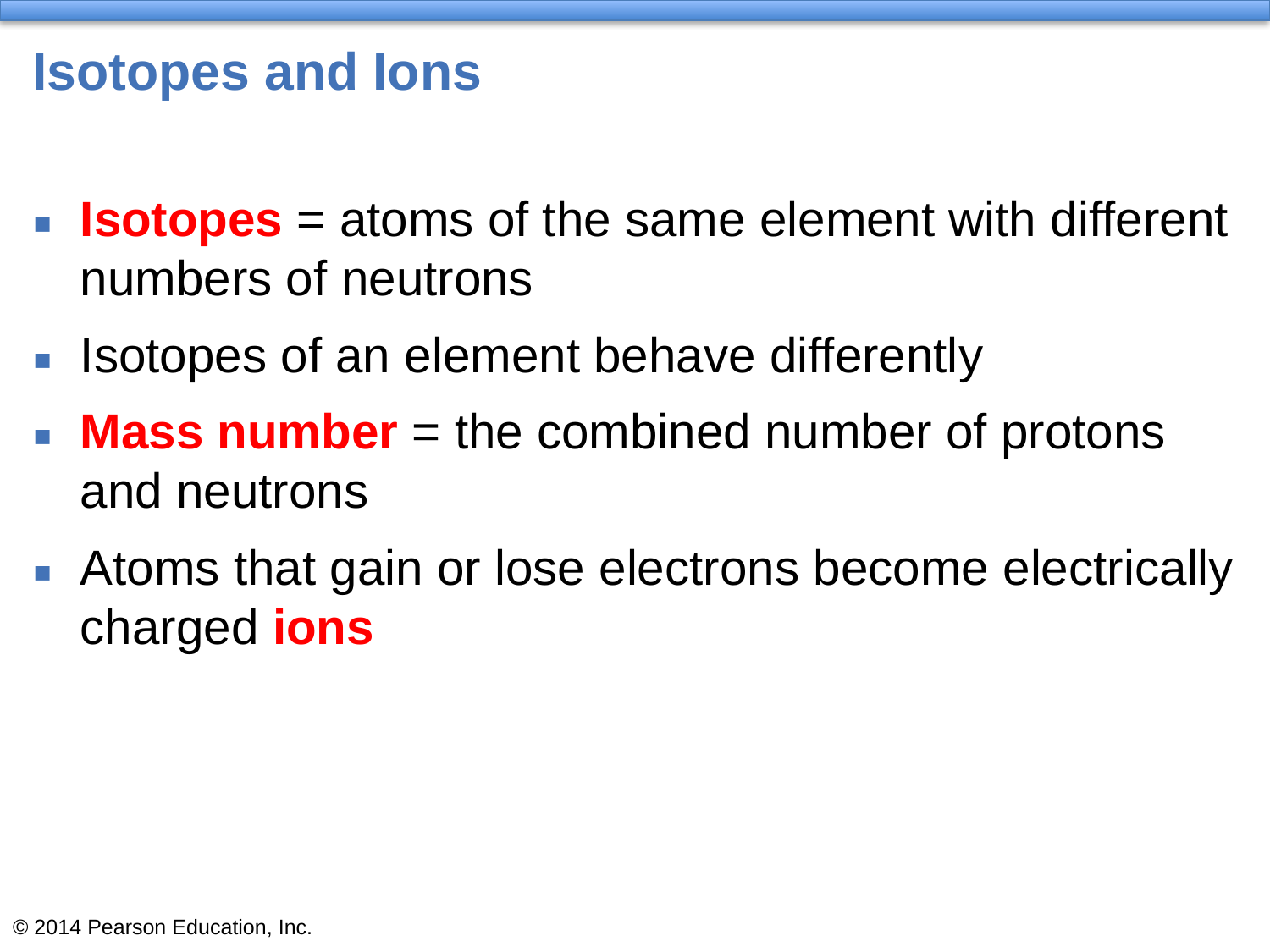

# Isotopes and Ions
Isotopes = atoms of the same element with different numbers of neutrons
Isotopes of an element behave differently
Mass number = the combined number of protons and neutrons
Atoms that gain or lose electrons become electrically charged ions

© 2014 Pearson Education, Inc.